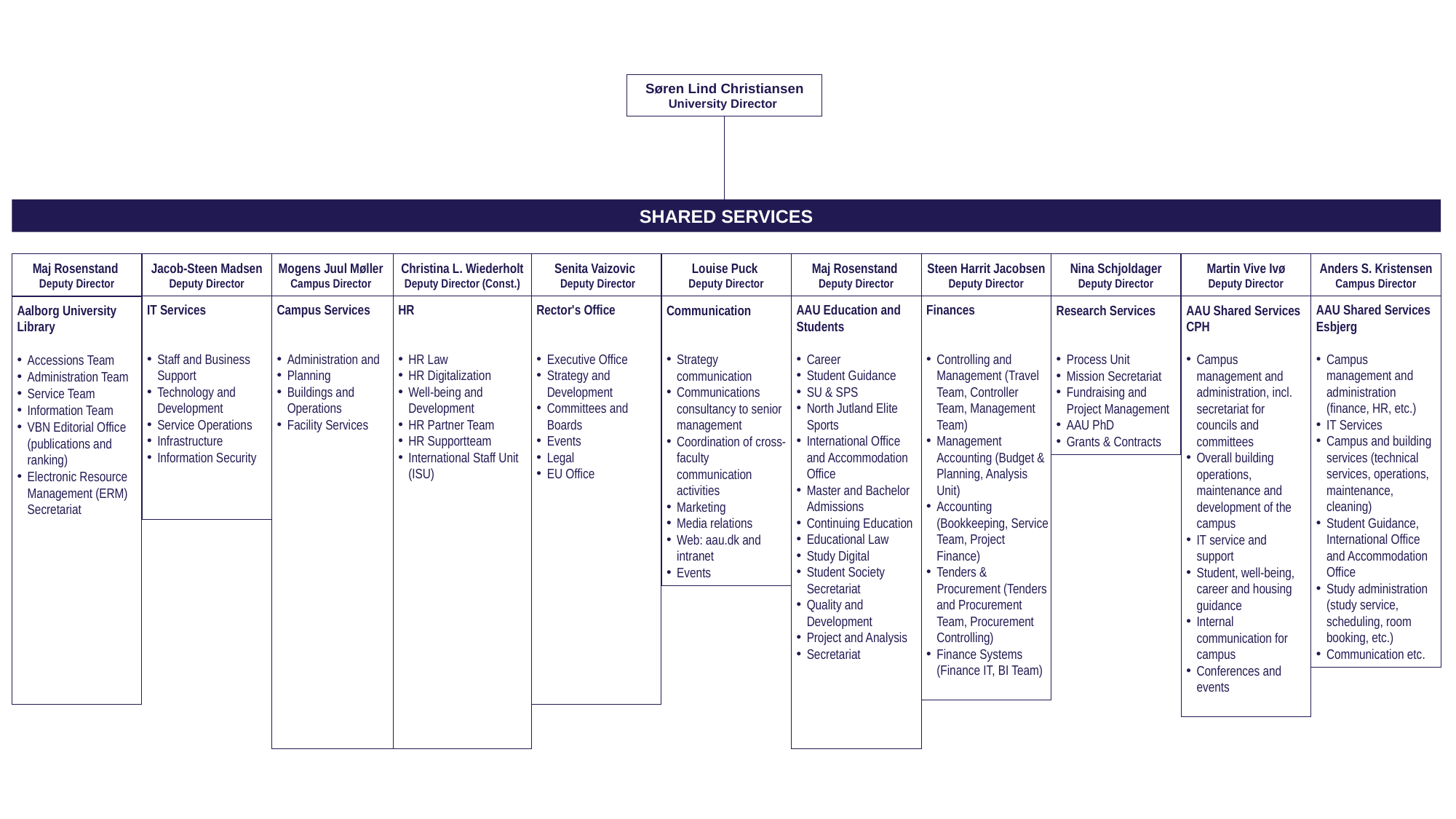

Søren Lind Christiansen University Director
SHARED SERVICES
Maj Rosenstand
Deputy Director
Maj Rosenstand
Deputy Director
Jacob-Steen Madsen
Deputy Director
Mogens Juul Møller
Campus Director
Christina L. Wiederholt
Deputy Director (Const.)
Senita Vaizovic
 Deputy Director
Steen Harrit Jacobsen
Deputy Director
Nina Schjoldager
Deputy Director
Martin Vive Ivø
Deputy Director
Anders S. Kristensen
Campus Director
Louise Puck
Deputy Director
HR

HR Law
HR Digitalization
Well-being and Development
HR Partner Team
HR Supportteam
International Staff Unit (ISU)

IT Services

Staff and Business Support
Technology and Development
Service Operations
Infrastructure
Information Security

AAU Education and Students
Career
Student Guidance
SU & SPS
North Jutland Elite Sports
International Office and Accommodation Office
Master and Bachelor Admissions
Continuing Education
Educational Law
Study Digital
Student Society Secretariat
Quality and Development
Project and Analysis
Secretariat

Campus Services

Administration and
Planning
Buildings and Operations
Facility Services

Rector's Office

Executive Office
Strategy and Development
Committees and Boards
Events
Legal
EU Office

Research Services

Process Unit
Mission Secretariat
Fundraising and Project Management
AAU PhD
Grants & Contracts
Finances

Controlling and Management (Travel Team, Controller Team, Management Team)
Management Accounting (Budget & Planning, Analysis Unit)
Accounting (Bookkeeping, Service Team, Project Finance)
Tenders & Procurement (Tenders and Procurement Team, Procurement Controlling)
Finance Systems (Finance IT, BI Team)

AAU Shared Services Esbjerg

Campus management and administration (finance, HR, etc.)
IT Services
Campus and building services (technical services, operations, maintenance, cleaning)
Student Guidance, International Office and Accommodation Office
Study administration (study service, scheduling, room booking, etc.)
Communication etc.
Communication

Strategy communication
Communications consultancy to senior management
Coordination of cross-faculty communication activities
Marketing
Media relations
Web: aau.dk and intranet
Events
AAU Shared Services CPH

Campus management and administration, incl. secretariat for councils and committees
Overall building operations, maintenance and development of the campus
IT service and support
Student, well-being, career and housing guidance
Internal communication for campus
Conferences and events
Aalborg University Library

Accessions Team
Administration Team
Service Team
Information Team
VBN Editorial Office (publications and ranking)
Electronic Resource Management (ERM) Secretariat